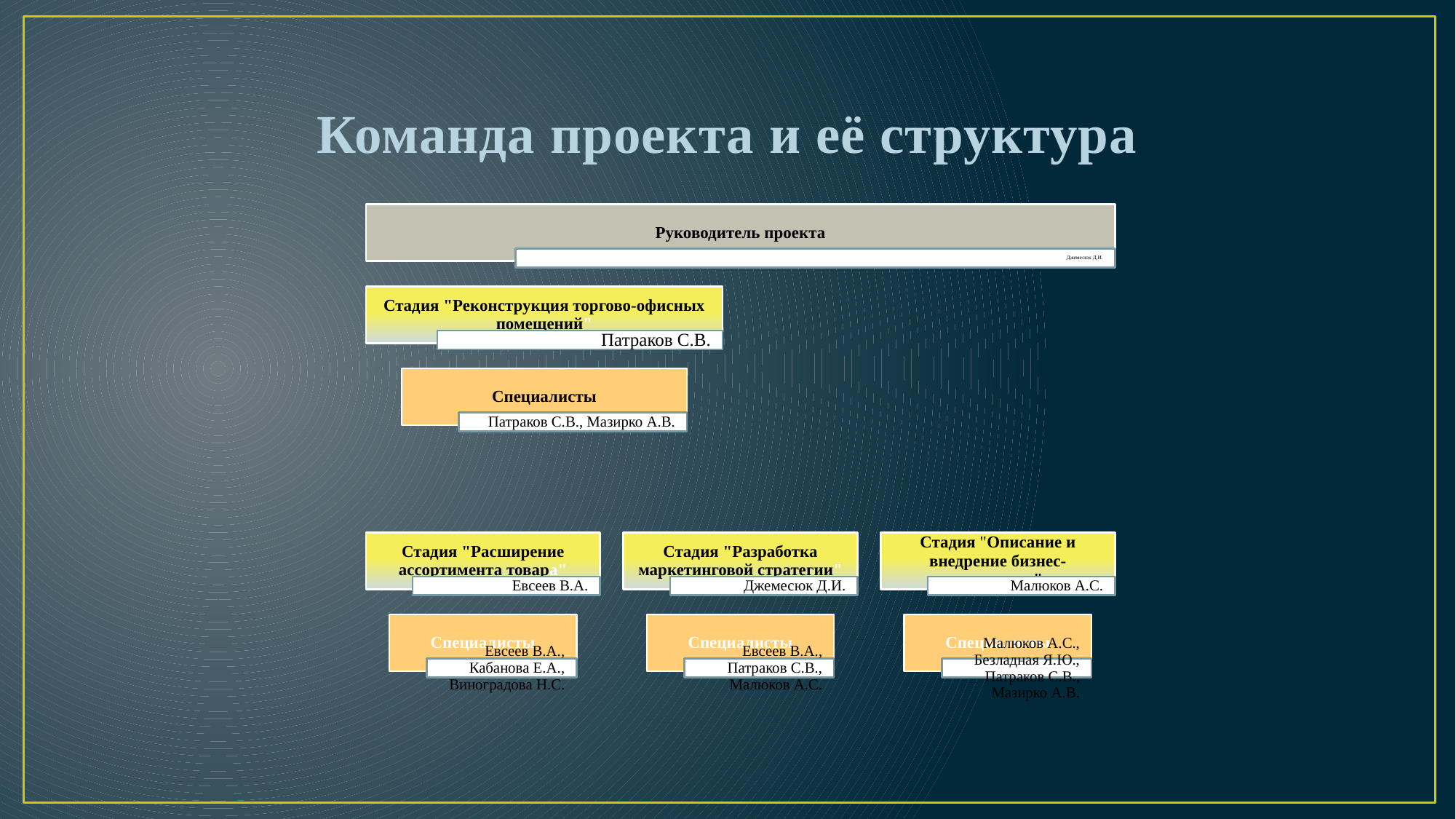

# Команда проекта и её структура
Руководитель проекта
Джемесюк Д.И.
Стадия "Реконструкция торгово-офисных помещений"
Патраков С.В.
Стадия "Расширение ассортимента товара"
Евсеев В.А.
Стадия "Разработка маркетинговой стратегии"
Джемесюк Д.И.
Безладная Я.Ю.
Стадия "Описание и внедрение бизнес-процессов "
Малюков А.С.
Специалисты
Специалисты
Патраков С.В., Мазирко А.В.
Специалисты
Специалисты
Евсеев В.А., Патраков С.В., Малюков А.С.
Специалисты
Евсеев В.А., Кабанова Е.А., Виноградова Н.С.